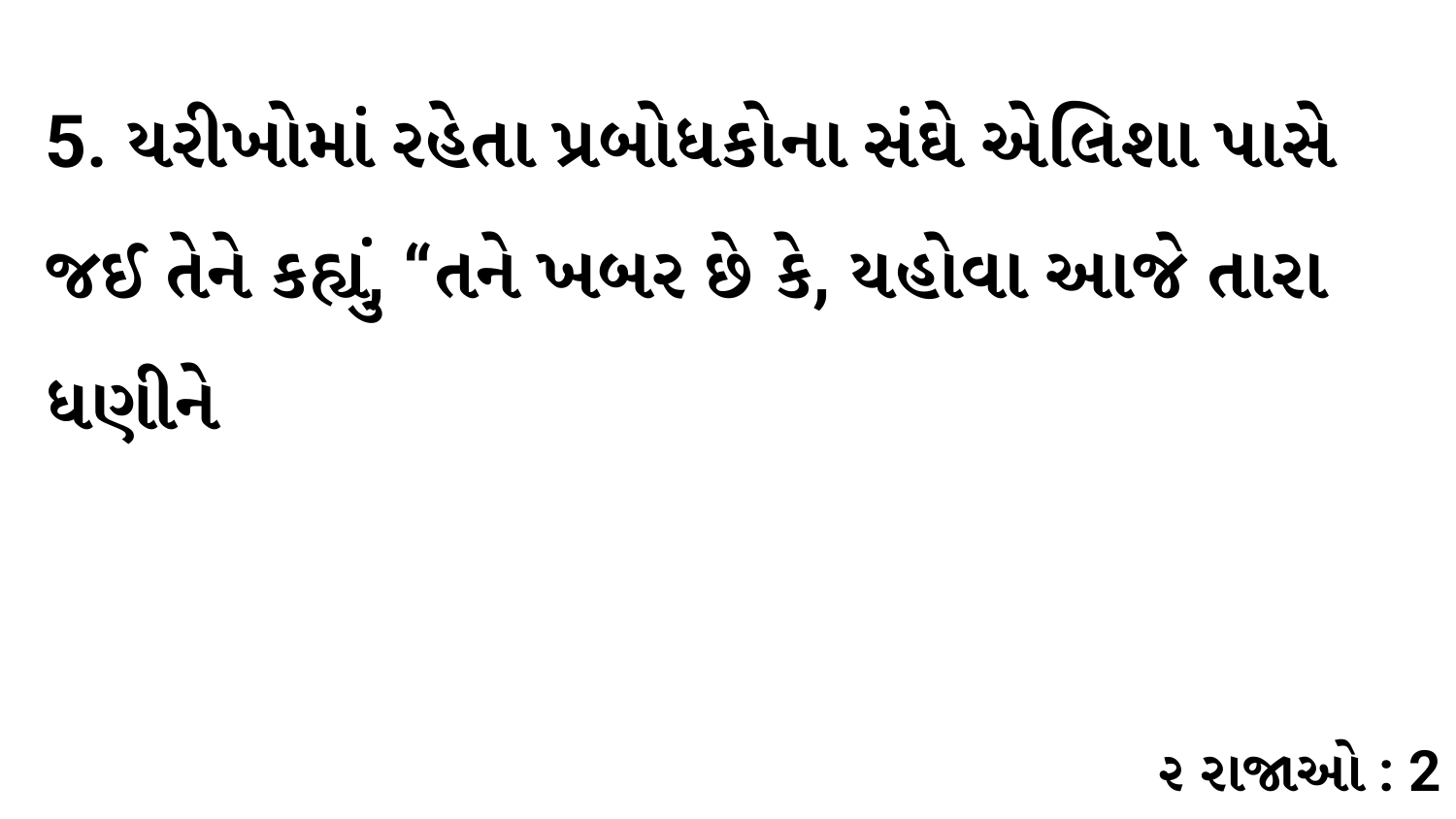

5. યરીખોમાં રહેતા પ્રબોધકોના સંઘે એલિશા પાસે જઈ તેને કહ્યું, “તને ખબર છે કે, યહોવા આજે તારા ધણીને
૨ રાજાઓ : 2